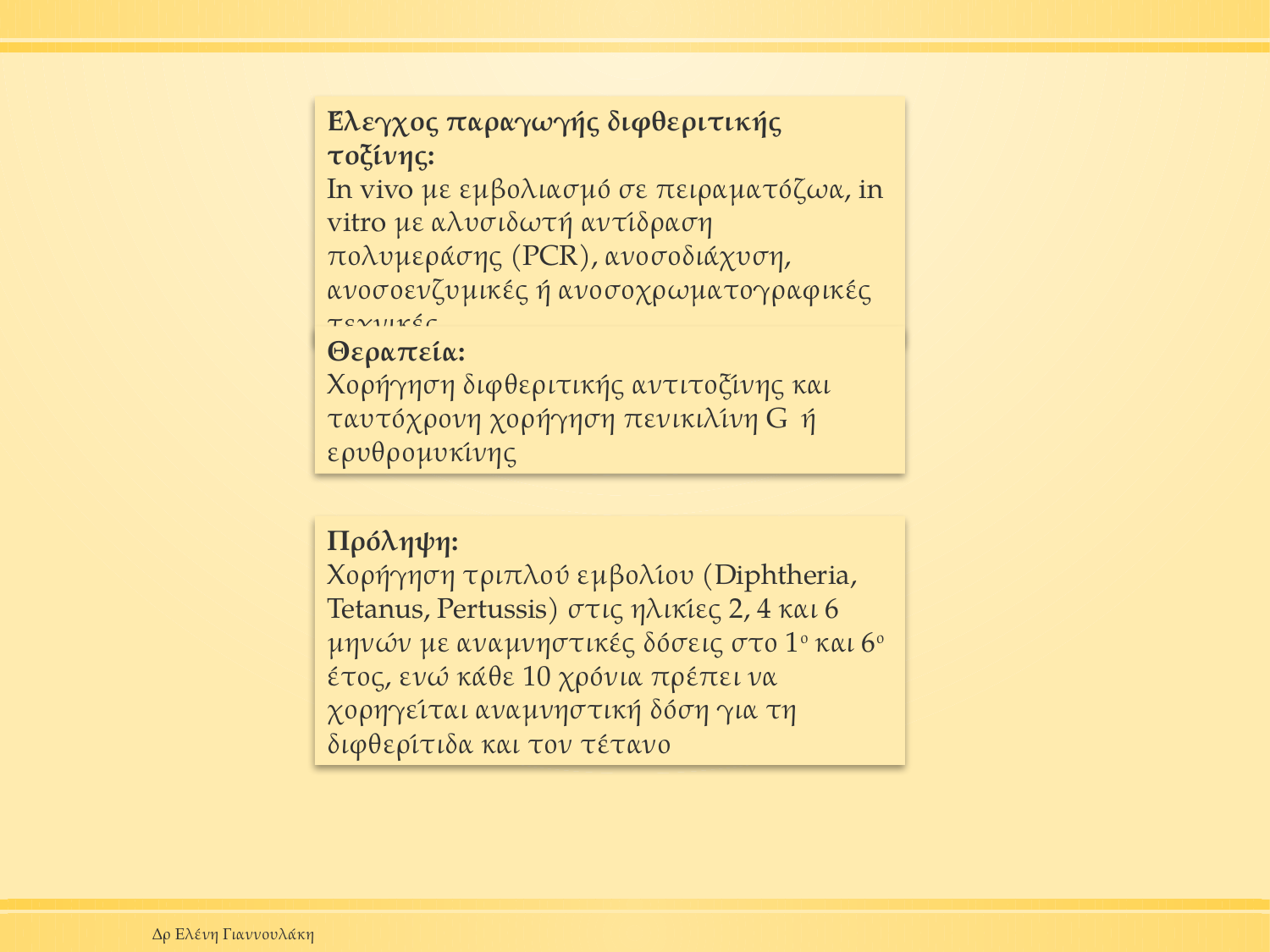

Έλεγχος παραγωγής διφθεριτικής τοξίνης:
In vivo με εμβολιασμό σε πειραματόζωα, in vitro με αλυσιδωτή αντίδραση πολυμεράσης (PCR), ανοσοδιάχυση, ανοσοενζυμικές ή ανοσοχρωματογραφικές τεχνικές
Θεραπεία:
Χορήγηση διφθεριτικής αντιτοξίνης και ταυτόχρονη χορήγηση πενικιλίνη G  ή ερυθρομυκίνης
Πρόληψη:
Χορήγηση τριπλού εμβολίου (Diphtheria, Tetanus, Pertussis) στις ηλικίες 2, 4 και 6 μηνών με αναμνηστικές δόσεις στο 1ο και 6ο έτος, ενώ κάθε 10 χρόνια πρέπει να χορηγείται αναμνηστική δόση για τη διφθερίτιδα και τον τέτανο
Δρ Ελένη Γιαννουλάκη